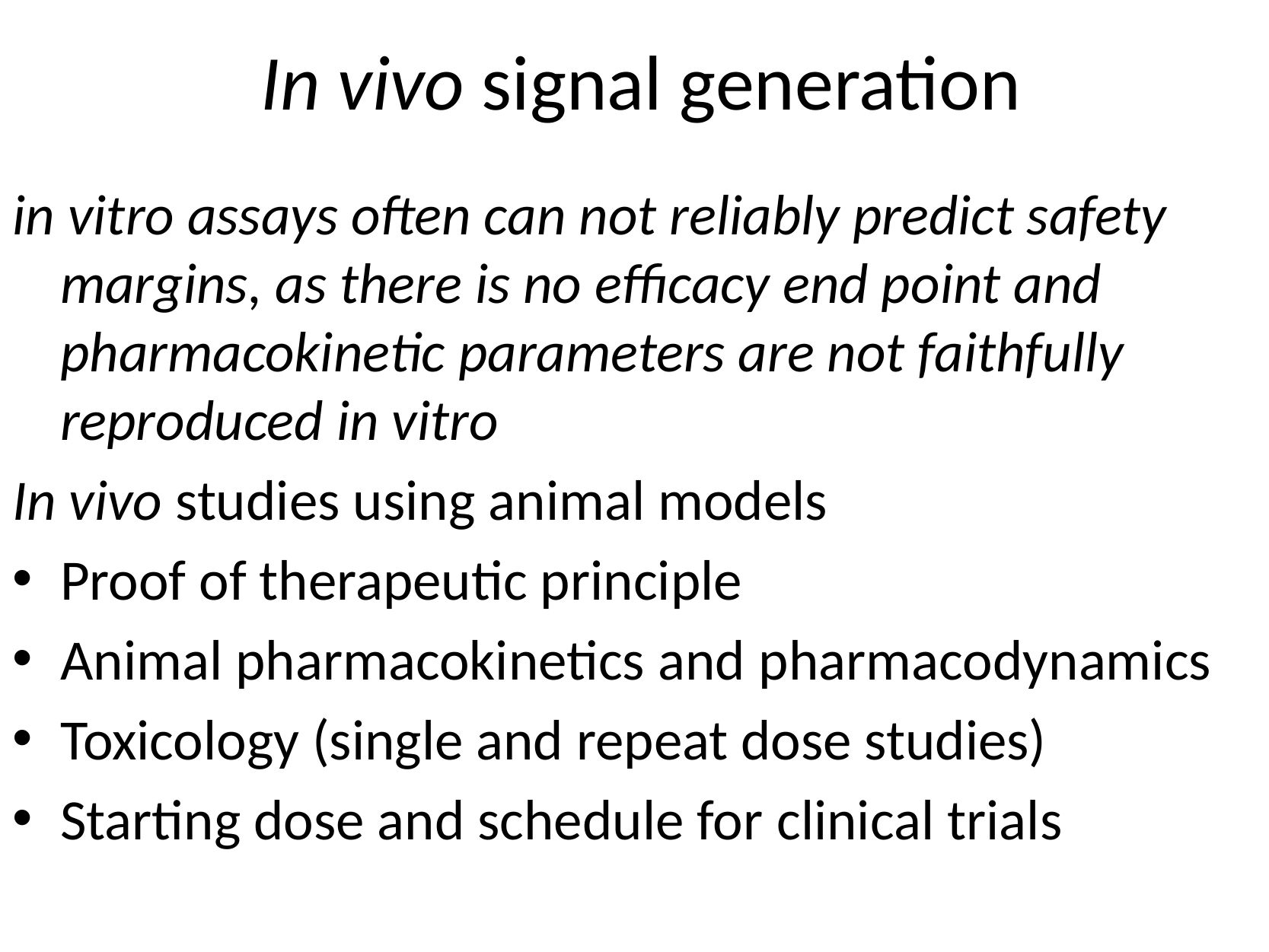

# In vivo signal generation
in vitro assays often can not reliably predict safety margins, as there is no efficacy end point and pharmacokinetic parameters are not faithfully reproduced in vitro
In vivo studies using animal models
Proof of therapeutic principle
Animal pharmacokinetics and pharmacodynamics
Toxicology (single and repeat dose studies)
Starting dose and schedule for clinical trials